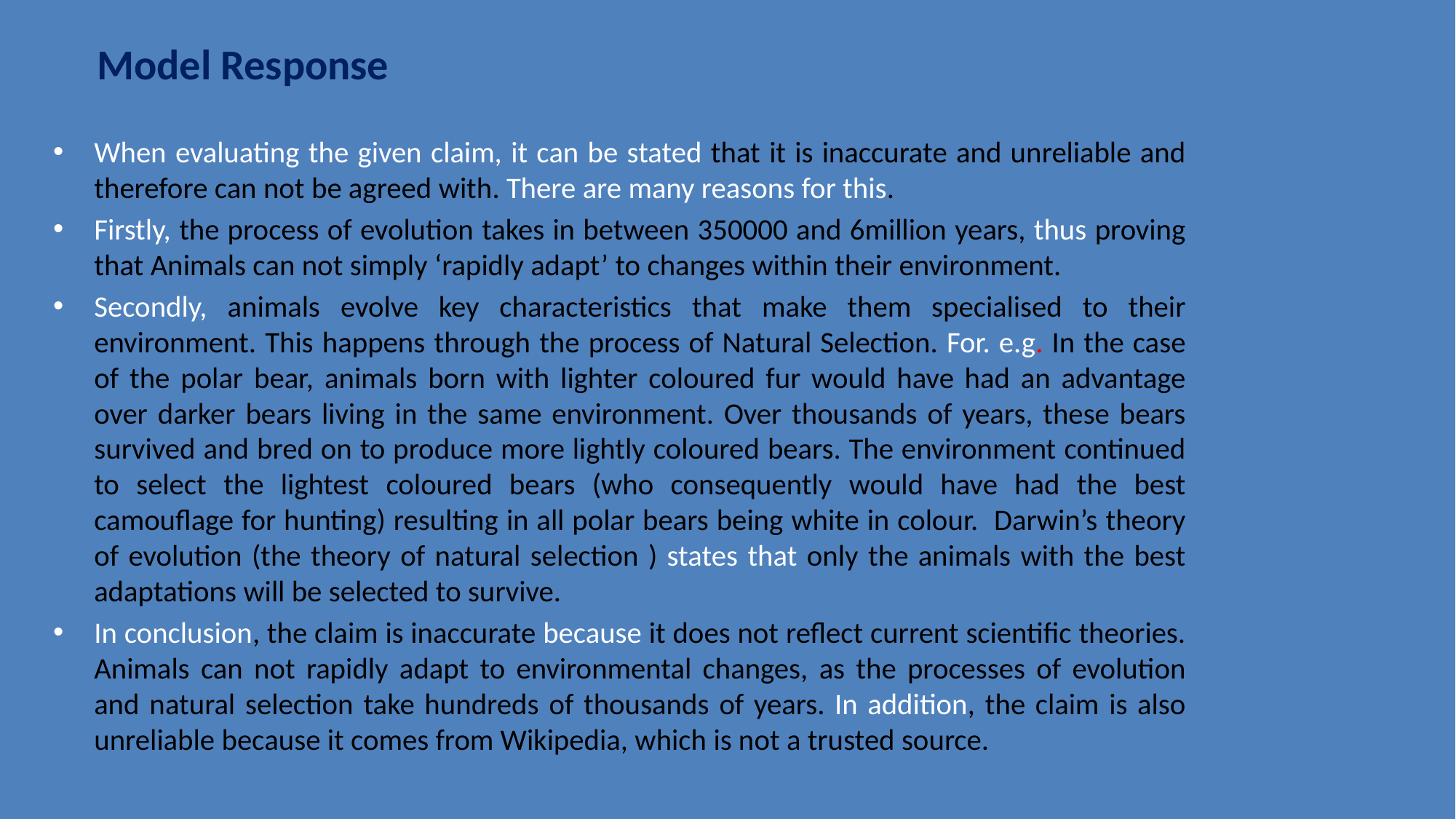

Model Response
When evaluating the given claim, it can be stated that it is inaccurate and unreliable and therefore can not be agreed with. There are many reasons for this.
Firstly, the process of evolution takes in between 350000 and 6million years, thus proving that Animals can not simply ‘rapidly adapt’ to changes within their environment.
Secondly, animals evolve key characteristics that make them specialised to their environment. This happens through the process of Natural Selection. For. e.g. In the case of the polar bear, animals born with lighter coloured fur would have had an advantage over darker bears living in the same environment. Over thousands of years, these bears survived and bred on to produce more lightly coloured bears. The environment continued to select the lightest coloured bears (who consequently would have had the best camouflage for hunting) resulting in all polar bears being white in colour.  Darwin’s theory of evolution (the theory of natural selection ) states that only the animals with the best adaptations will be selected to survive.
In conclusion, the claim is inaccurate because it does not reflect current scientific theories. Animals can not rapidly adapt to environmental changes, as the processes of evolution and natural selection take hundreds of thousands of years. In addition, the claim is also unreliable because it comes from Wikipedia, which is not a trusted source.